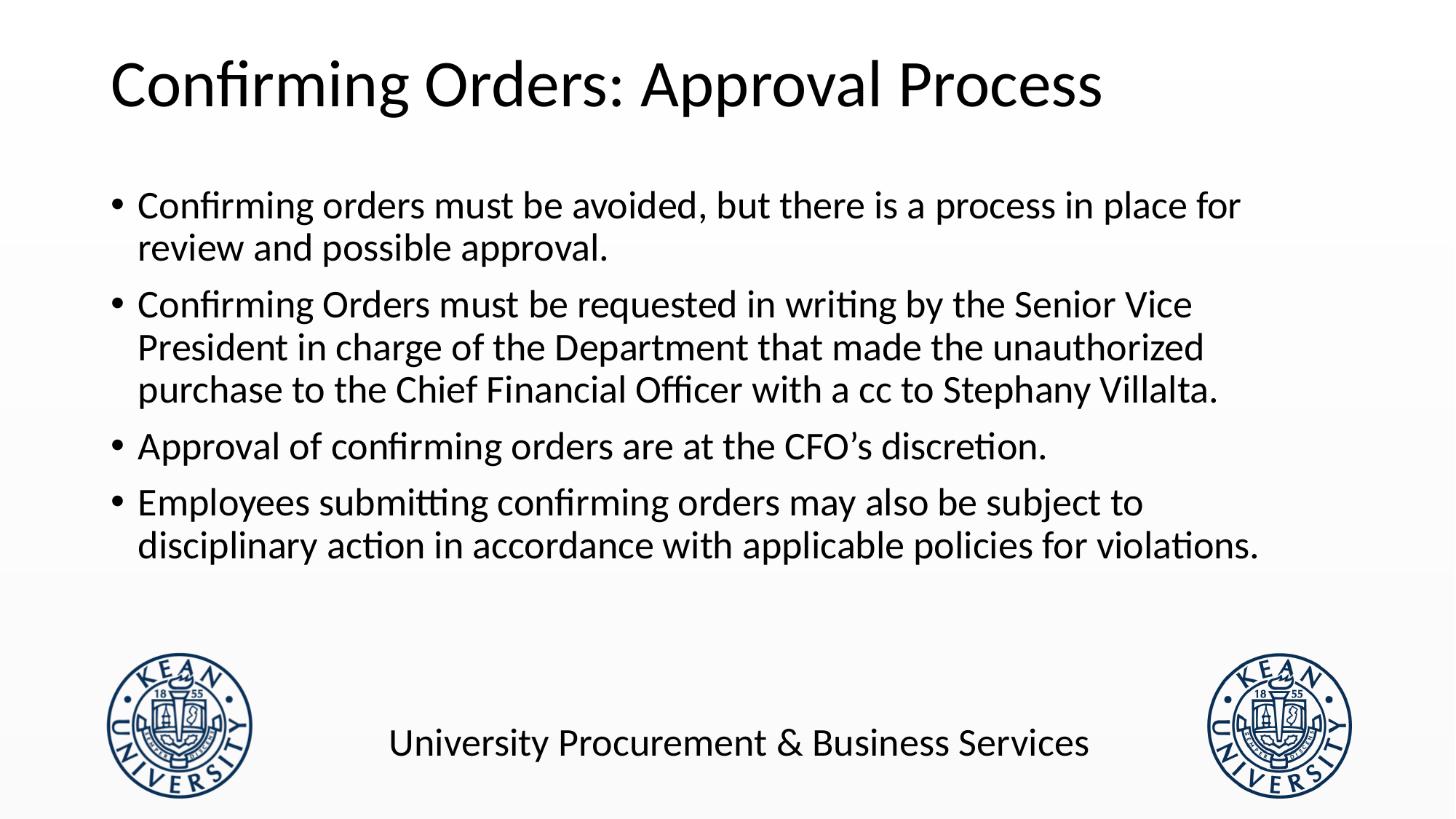

# Confirming Orders: Approval Process
Confirming orders must be avoided, but there is a process in place for review and possible approval.
Confirming Orders must be requested in writing by the Senior Vice President in charge of the Department that made the unauthorized purchase to the Chief Financial Officer with a cc to Stephany Villalta.
Approval of confirming orders are at the CFO’s discretion.
Employees submitting confirming orders may also be subject to disciplinary action in accordance with applicable policies for violations.